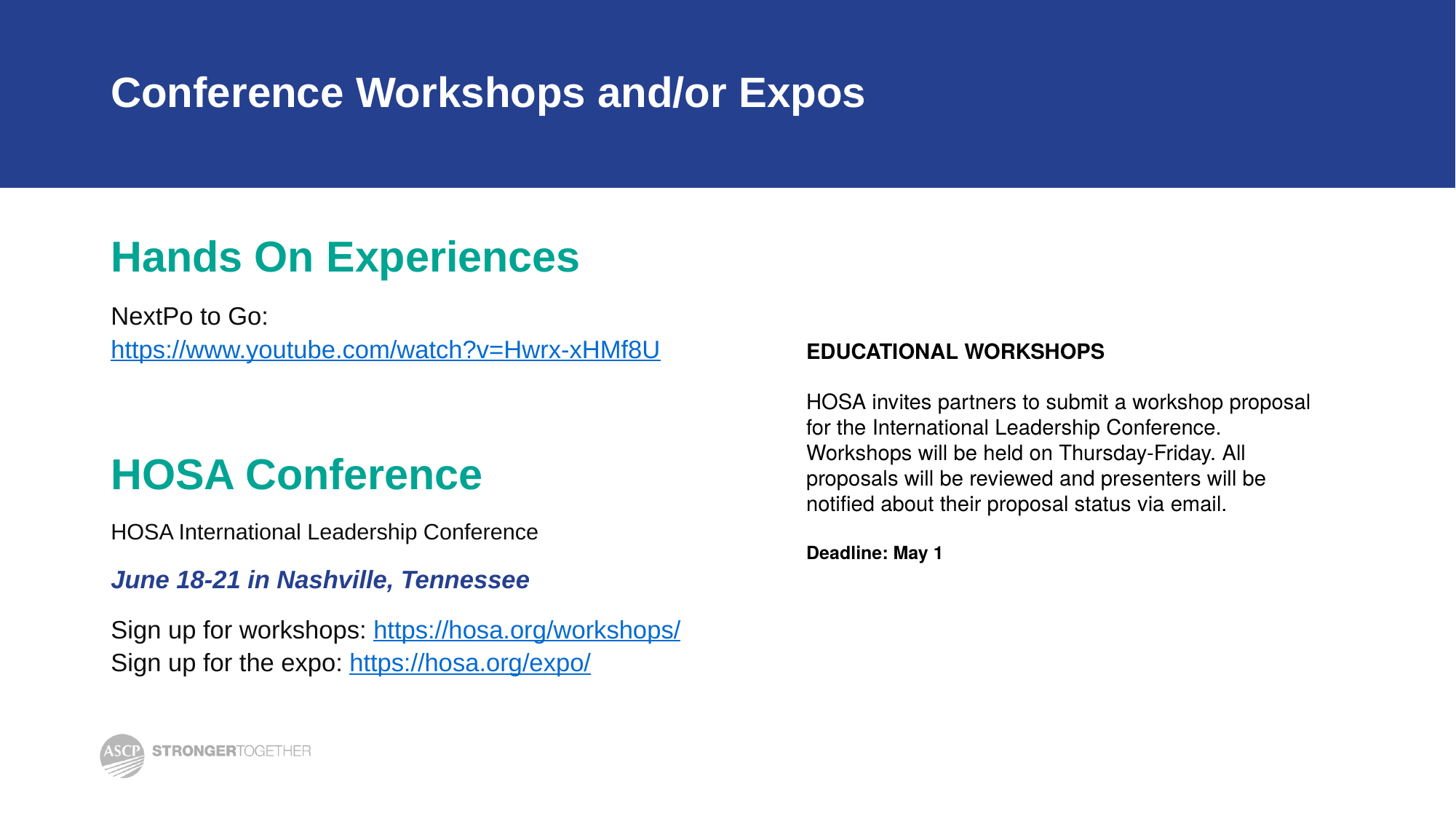

# Conference Workshops and/or Expos
Hands On Experiences
NextPo to Go: https://www.youtube.com/watch?v=Hwrx-xHMf8U

HOSA Conference
HOSA International Leadership Conference
June 18-21 in Nashville, Tennessee
Sign up for workshops: https://hosa.org/workshops/
Sign up for the expo: https://hosa.org/expo/

EDUCATIONAL WORKSHOPS

HOSA invites partners to submit a workshop proposal for the International Leadership Conference.
Workshops will be held on Thursday-Friday. All proposals will be reviewed and presenters will be notified about their proposal status via email.

Deadline: May 1